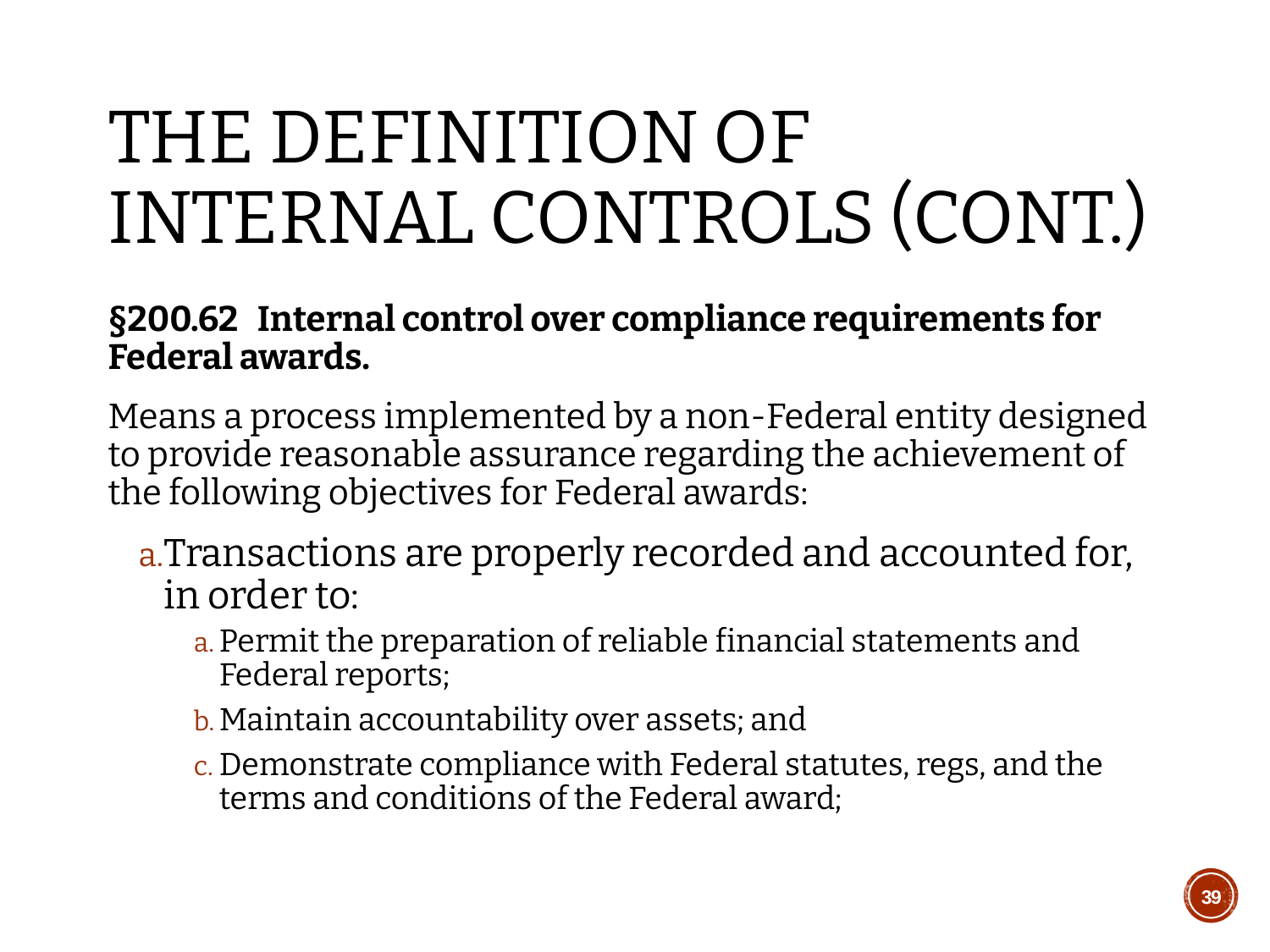

# The Definition of Internal Controls (cont.)
§200.62   Internal control over compliance requirements for Federal awards.
Means a process implemented by a non-Federal entity designed to provide reasonable assurance regarding the achievement of the following objectives for Federal awards:
Transactions are properly recorded and accounted for, in order to:
Permit the preparation of reliable financial statements and Federal reports;
Maintain accountability over assets; and
Demonstrate compliance with Federal statutes, regs, and the terms and conditions of the Federal award;
39